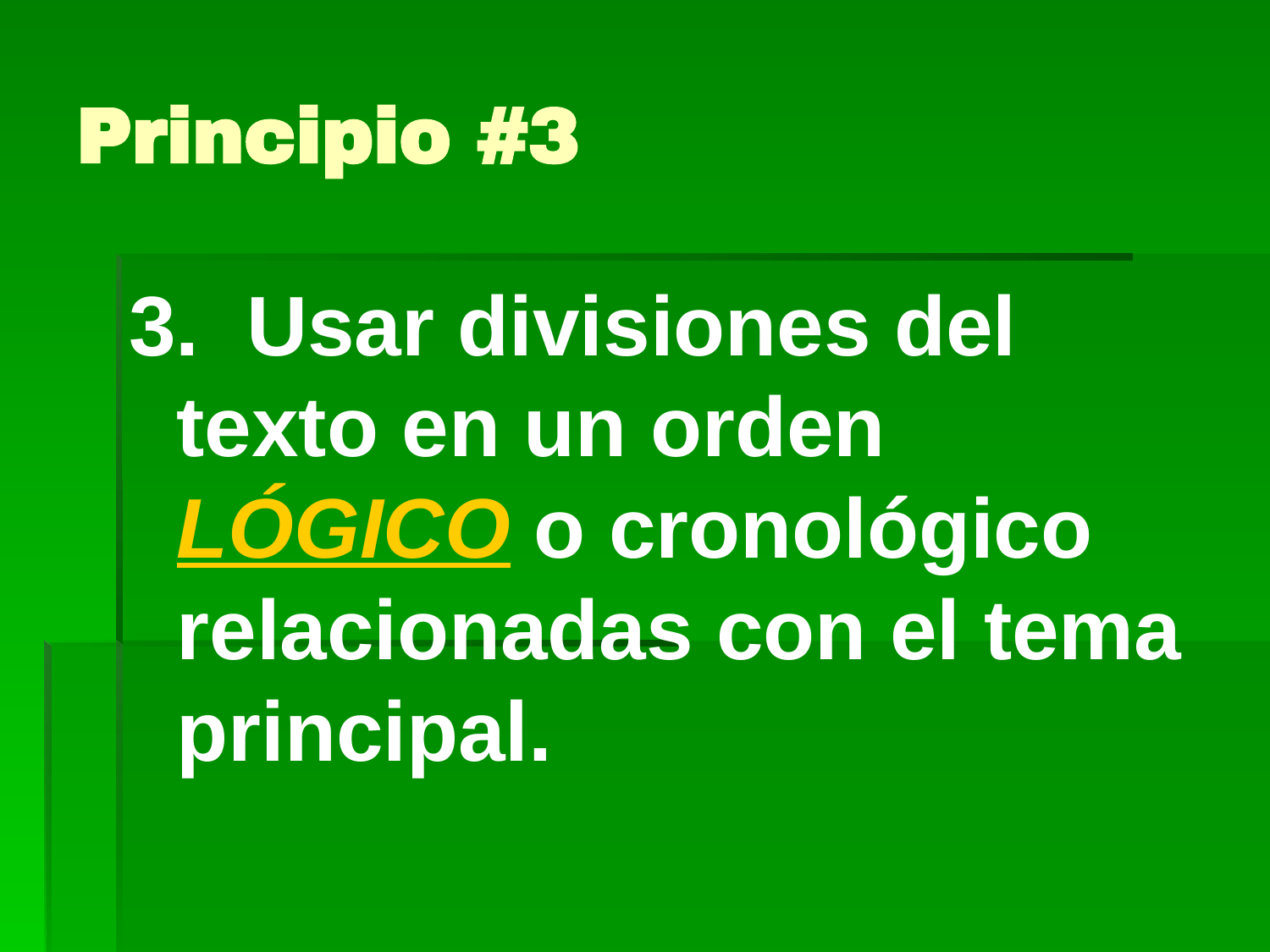

# Principio #3
3.  Usar divisiones del texto en un orden LÓGICO o cronológico relacionadas con el tema principal.